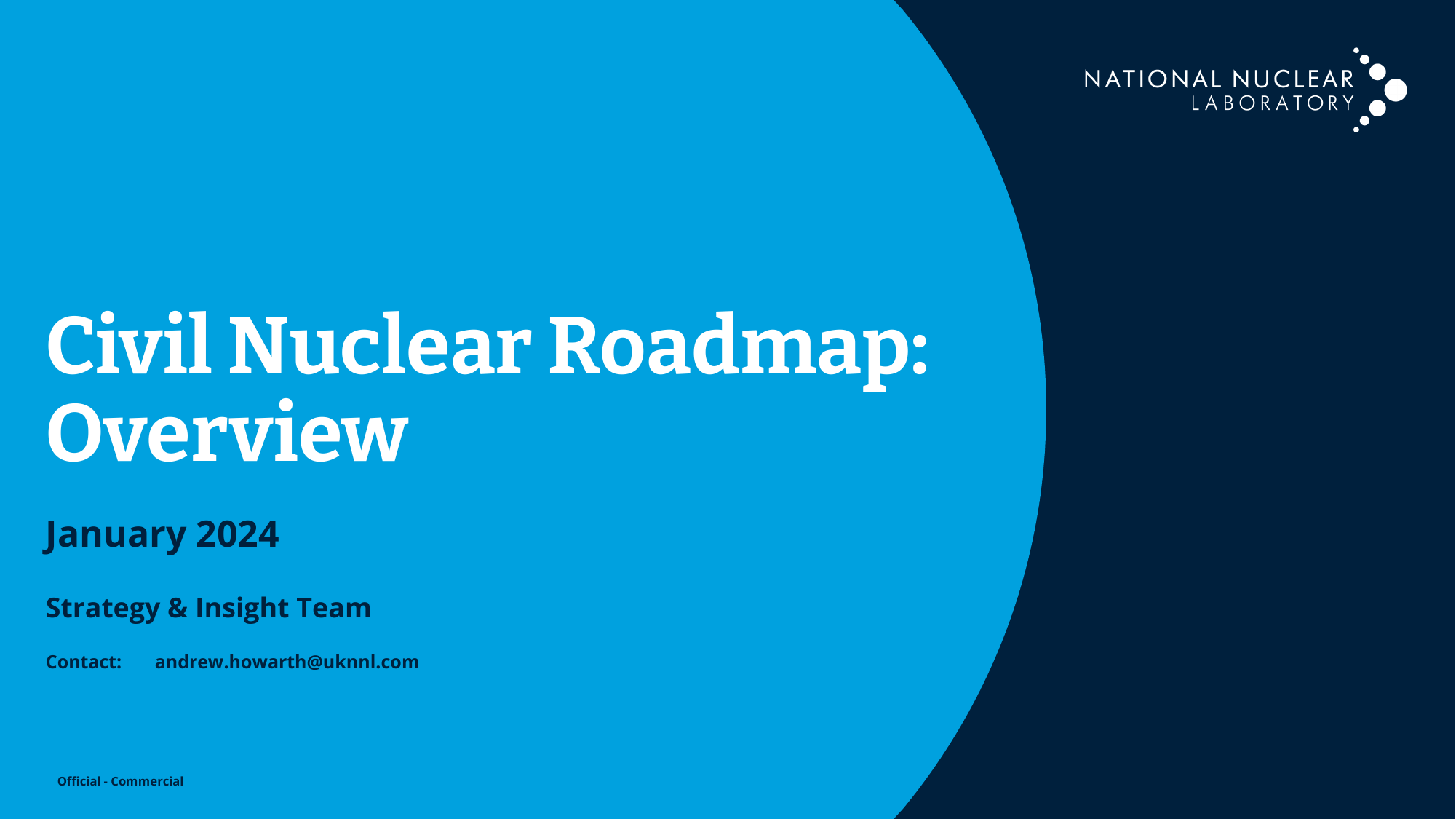

# Civil Nuclear Roadmap: Overview

January 2024

Strategy & Insight Team

Contact:	andrew.howarth@uknnl.com

Official - Commercial